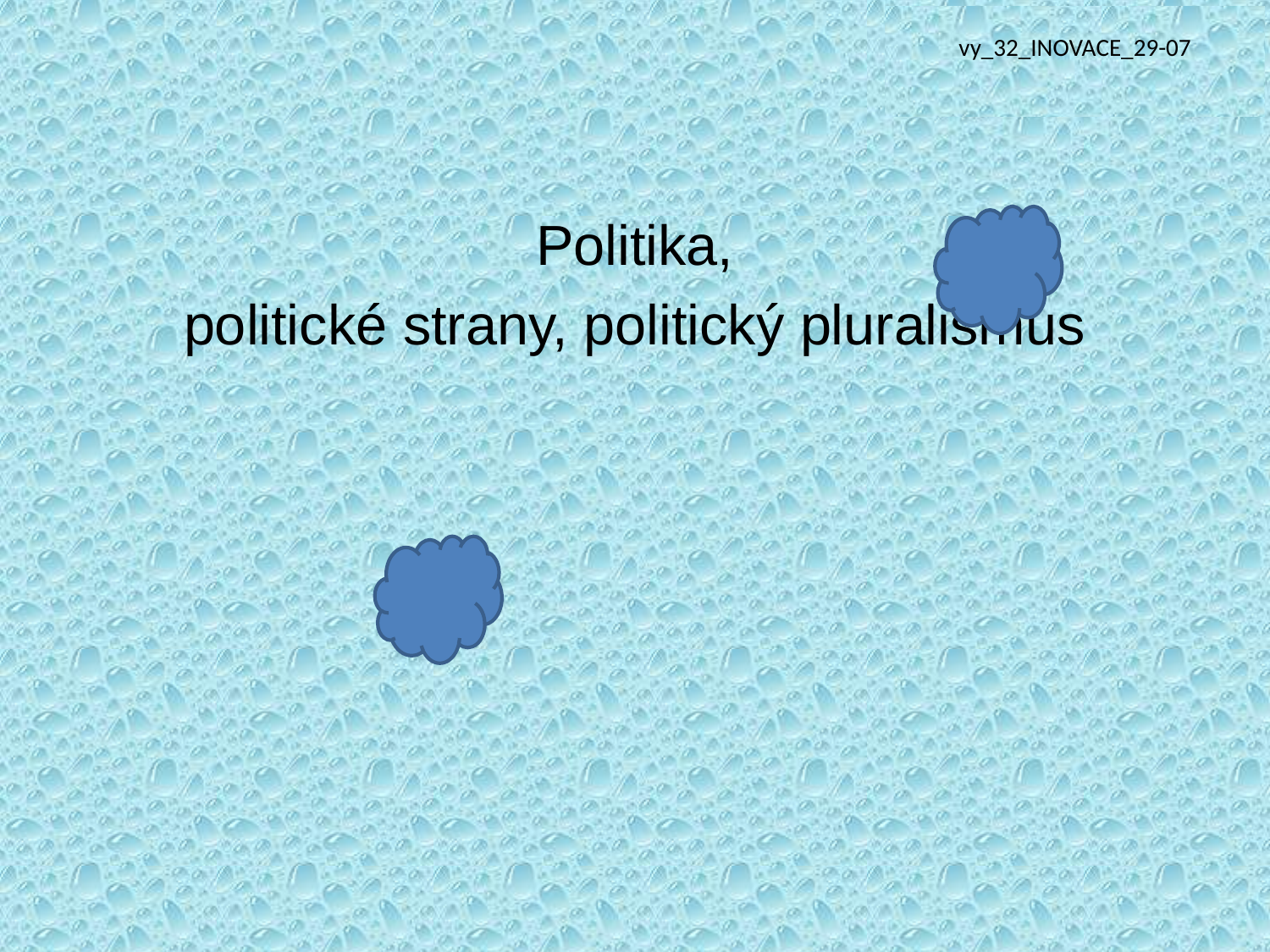

Politika,
politické strany, politický pluralismus
# vy_32_INOVACE_29-07